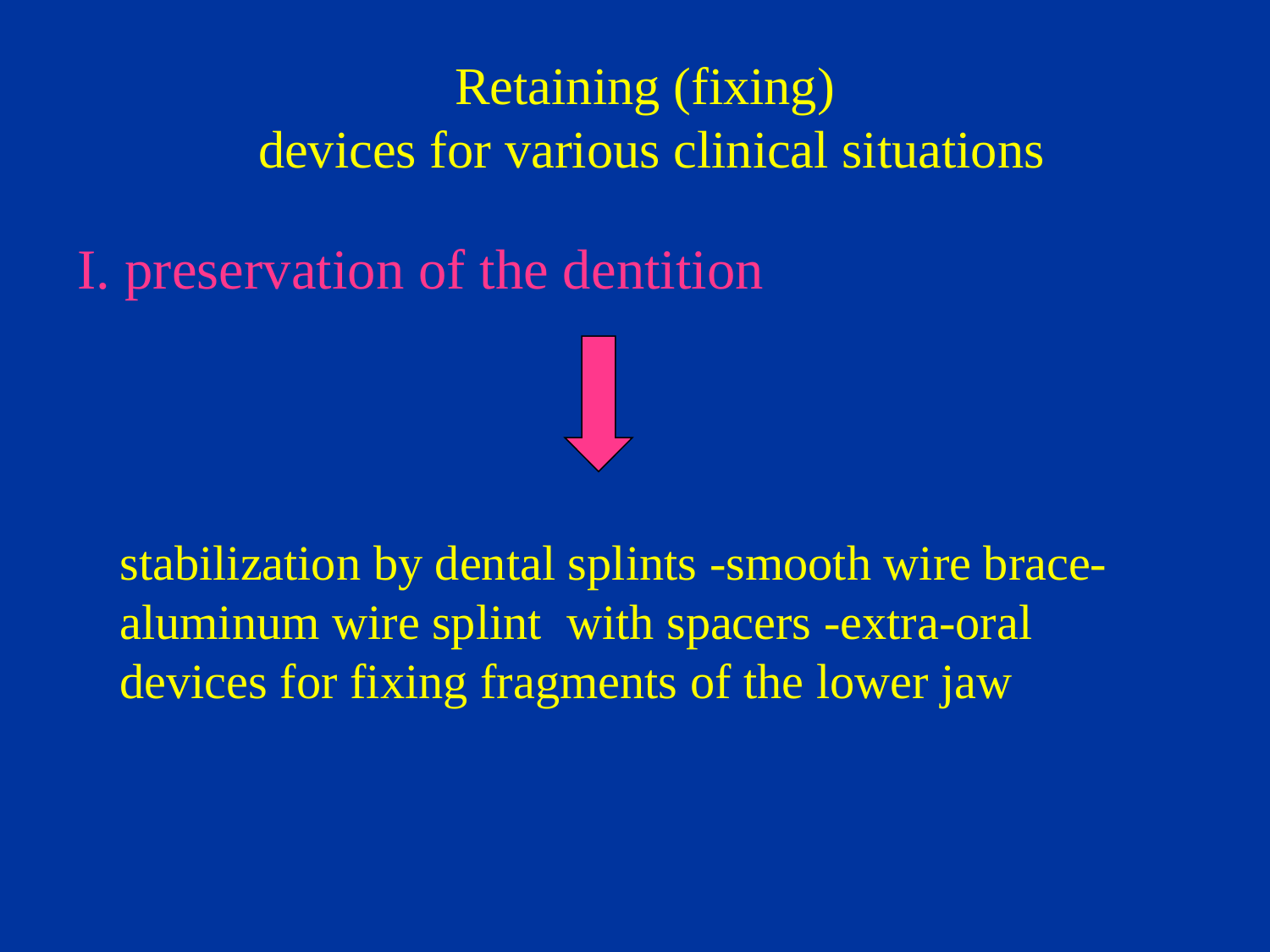

# Retaining (fixing) devices for various clinical situations
I. preservation of the dentition

stabilization by dental splints -smooth wire brace-aluminum wire splint  with spacers -extra-oral devices for fixing fragments of the lower jaw